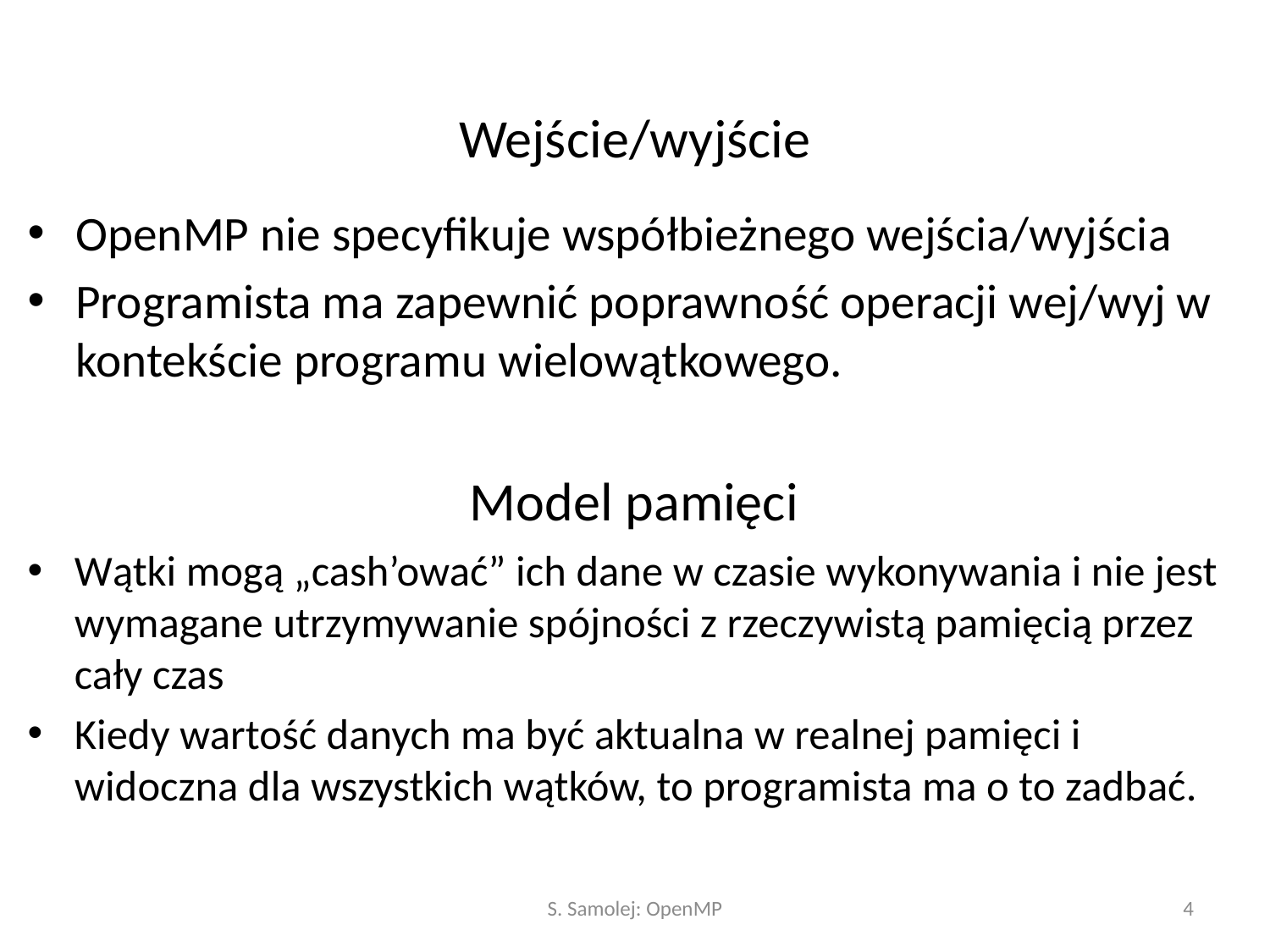

# Wejście/wyjście
OpenMP nie specyfikuje współbieżnego wejścia/wyjścia
Programista ma zapewnić poprawność operacji wej/wyj w kontekście programu wielowątkowego.
Model pamięci
Wątki mogą „cash’ować” ich dane w czasie wykonywania i nie jest wymagane utrzymywanie spójności z rzeczywistą pamięcią przez cały czas
Kiedy wartość danych ma być aktualna w realnej pamięci i widoczna dla wszystkich wątków, to programista ma o to zadbać.
S. Samolej: OpenMP
4